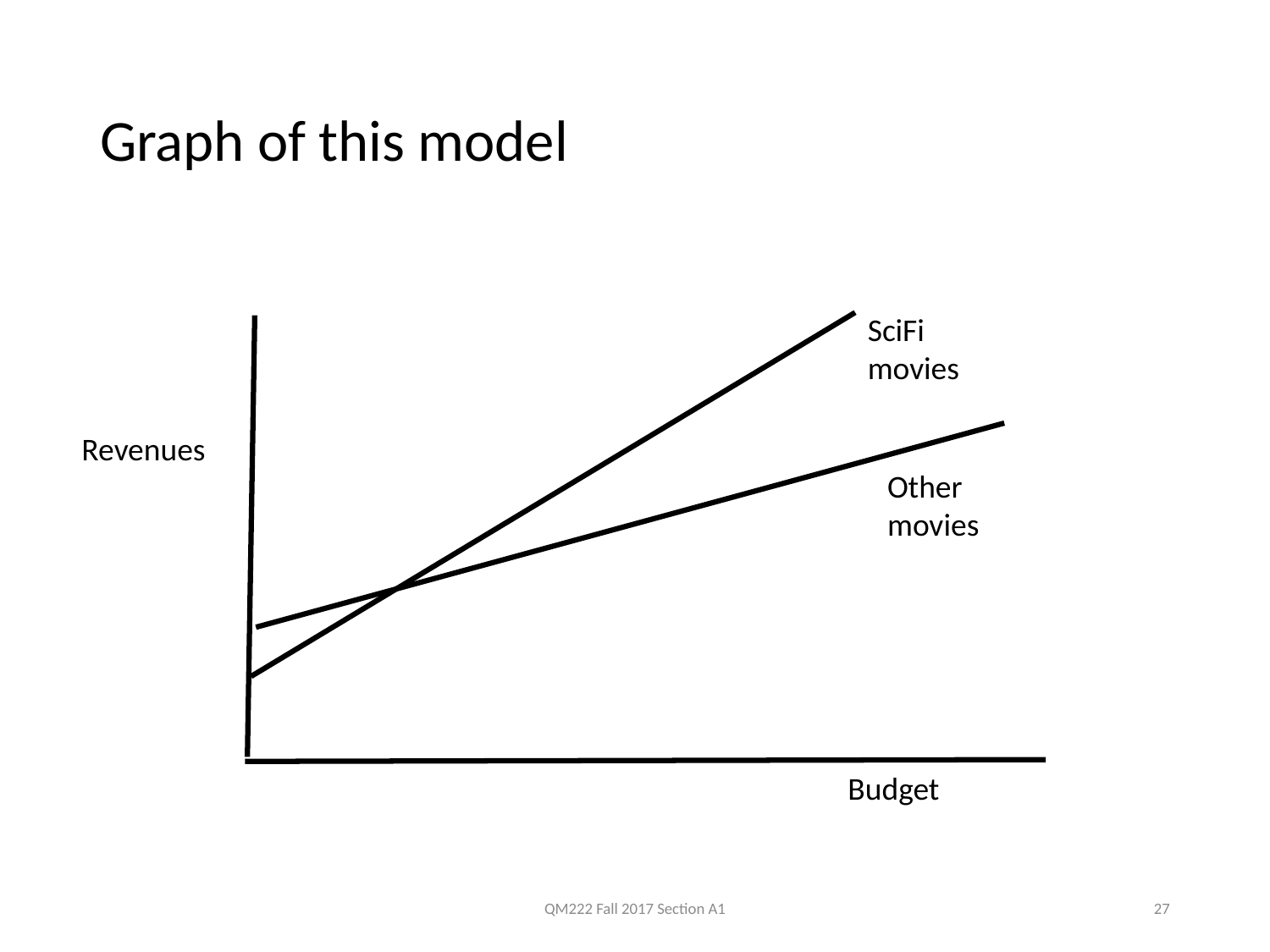

# Graph of this model

SciFi  movies
Revenues
Other movies
Budget
QM222 Fall 2017 Section A1
27